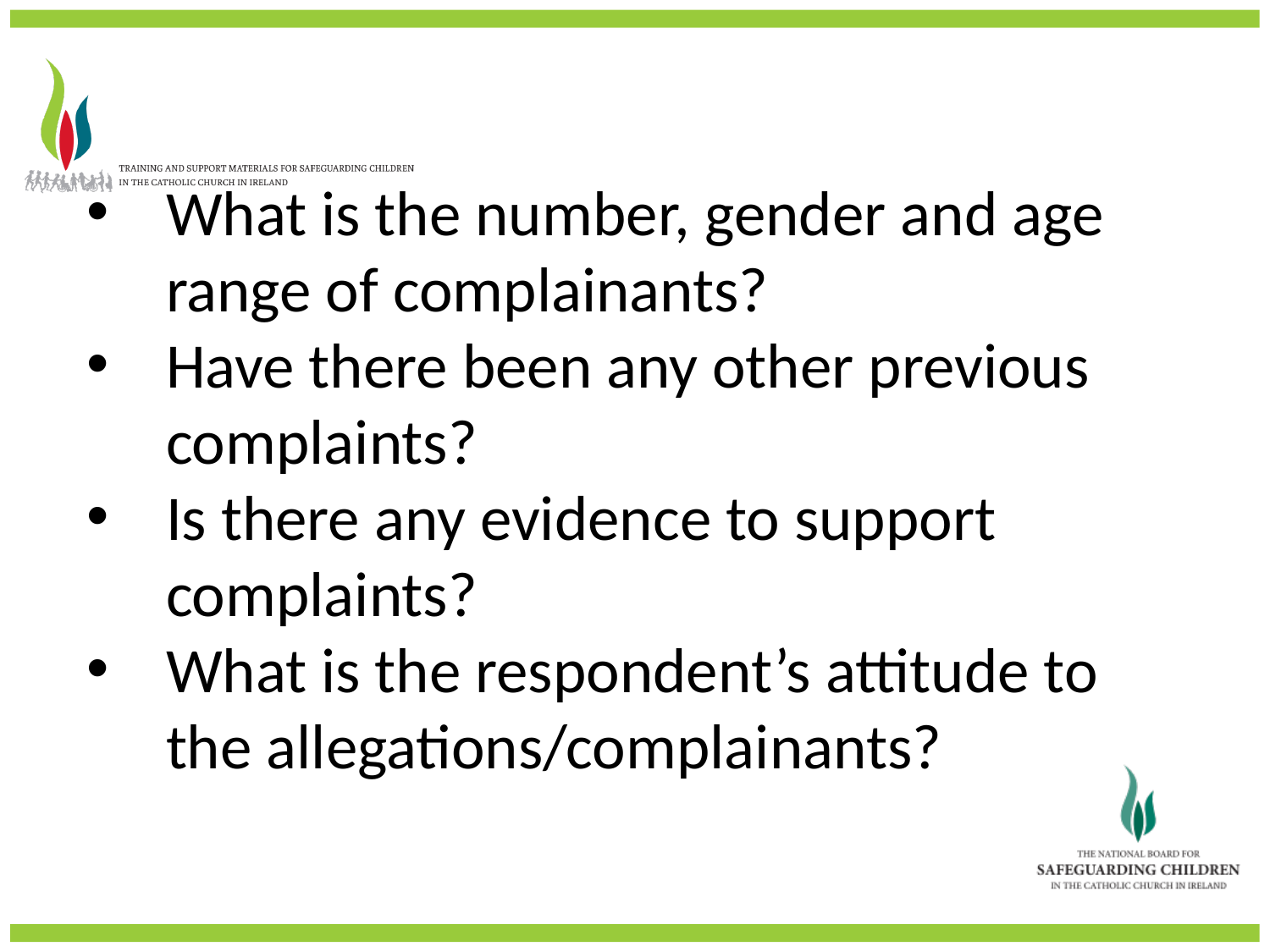

What is the number, gender and age range of complainants?
Have there been any other previous complaints?
Is there any evidence to support complaints?
What is the respondent’s attitude to the allegations/complainants?